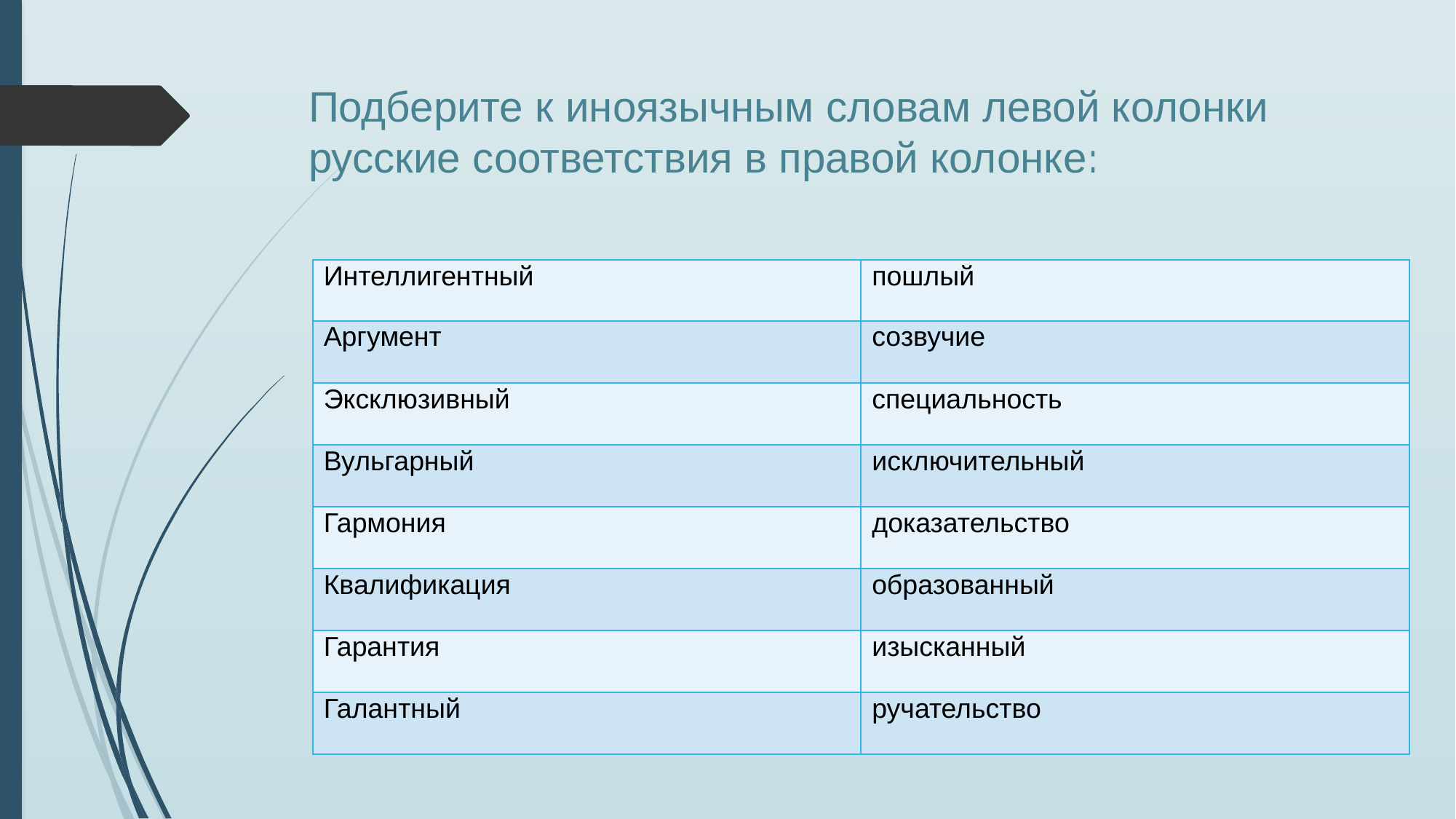

Подберите к иноязычным словам левой колонки русские соответствия в правой колонке:
| Интеллигентный | пошлый |
| --- | --- |
| Аргумент | созвучие |
| Эксклюзивный | специальность |
| Вульгарный | исключительный |
| Гармония | доказательство |
| Квалификация | образованный |
| Гарантия | изысканный |
| Галантный | ручательство |